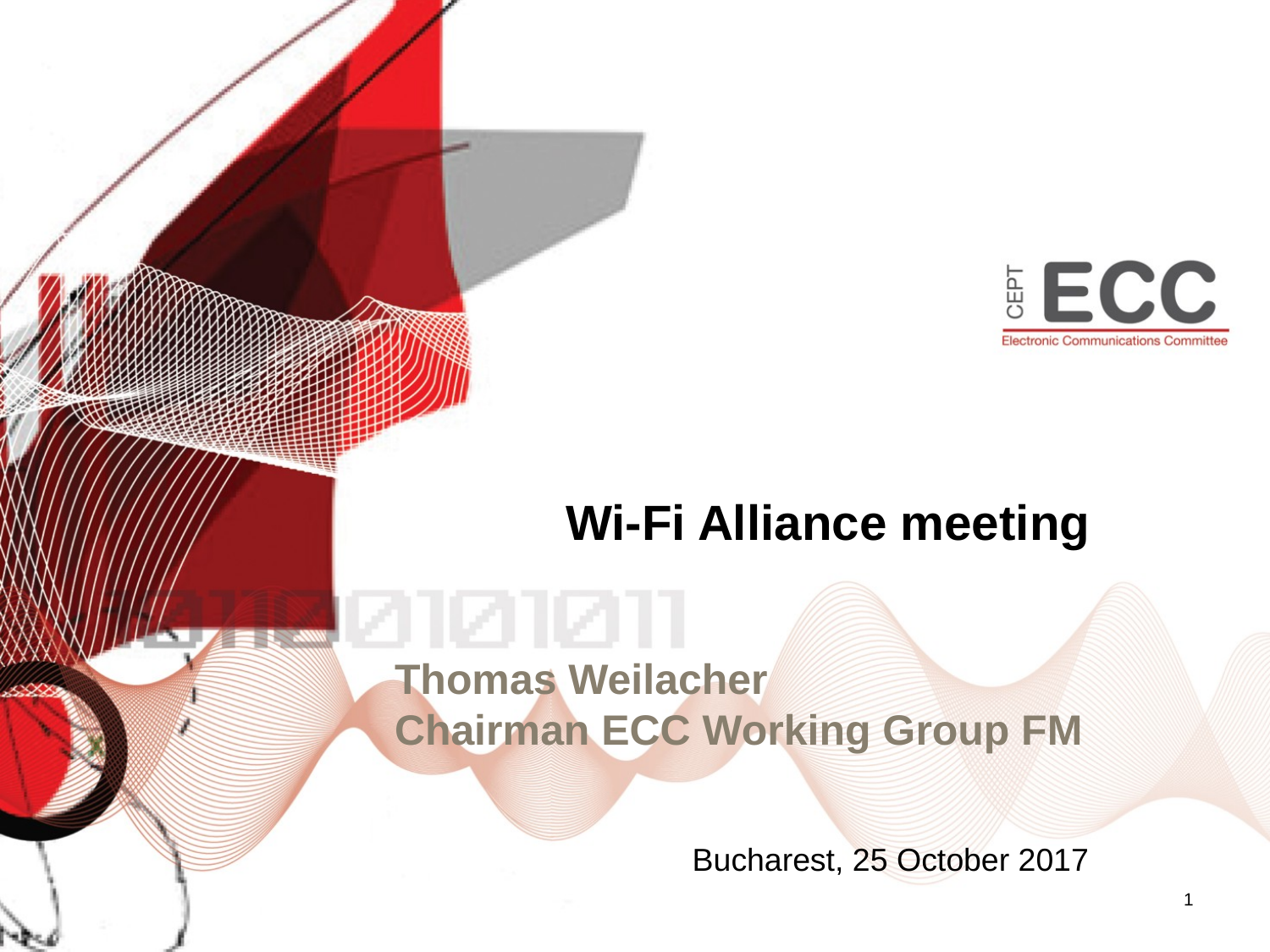

Wi-Fi Alliance meeting
Thomas Weilacher
Chairman ECC Working Group FM
Bucharest, 25 October 2017
1